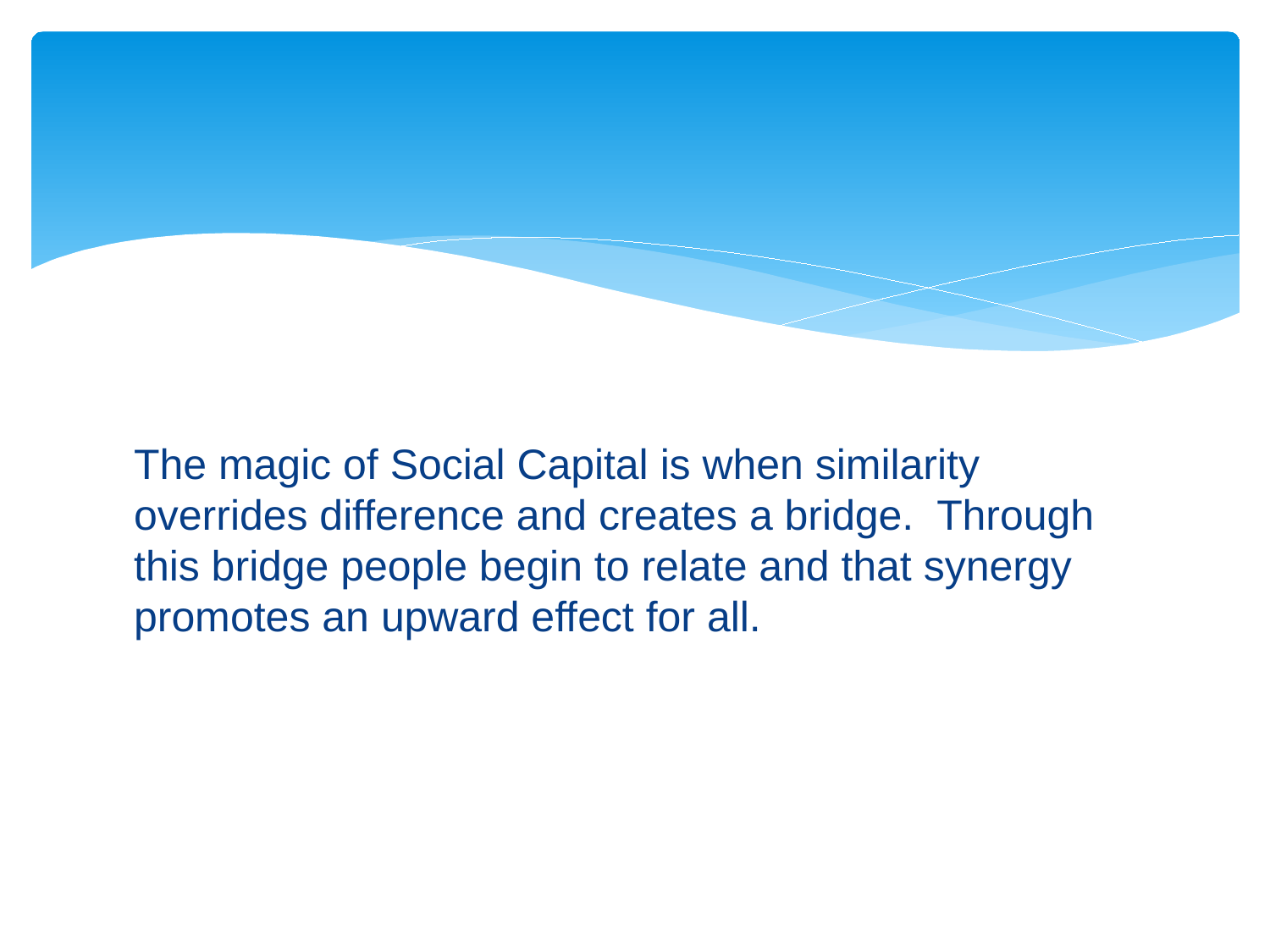

#

The magic of Social Capital is when similarity overrides difference and creates a bridge.  Through this bridge people begin to relate and that synergy promotes an upward effect for all.